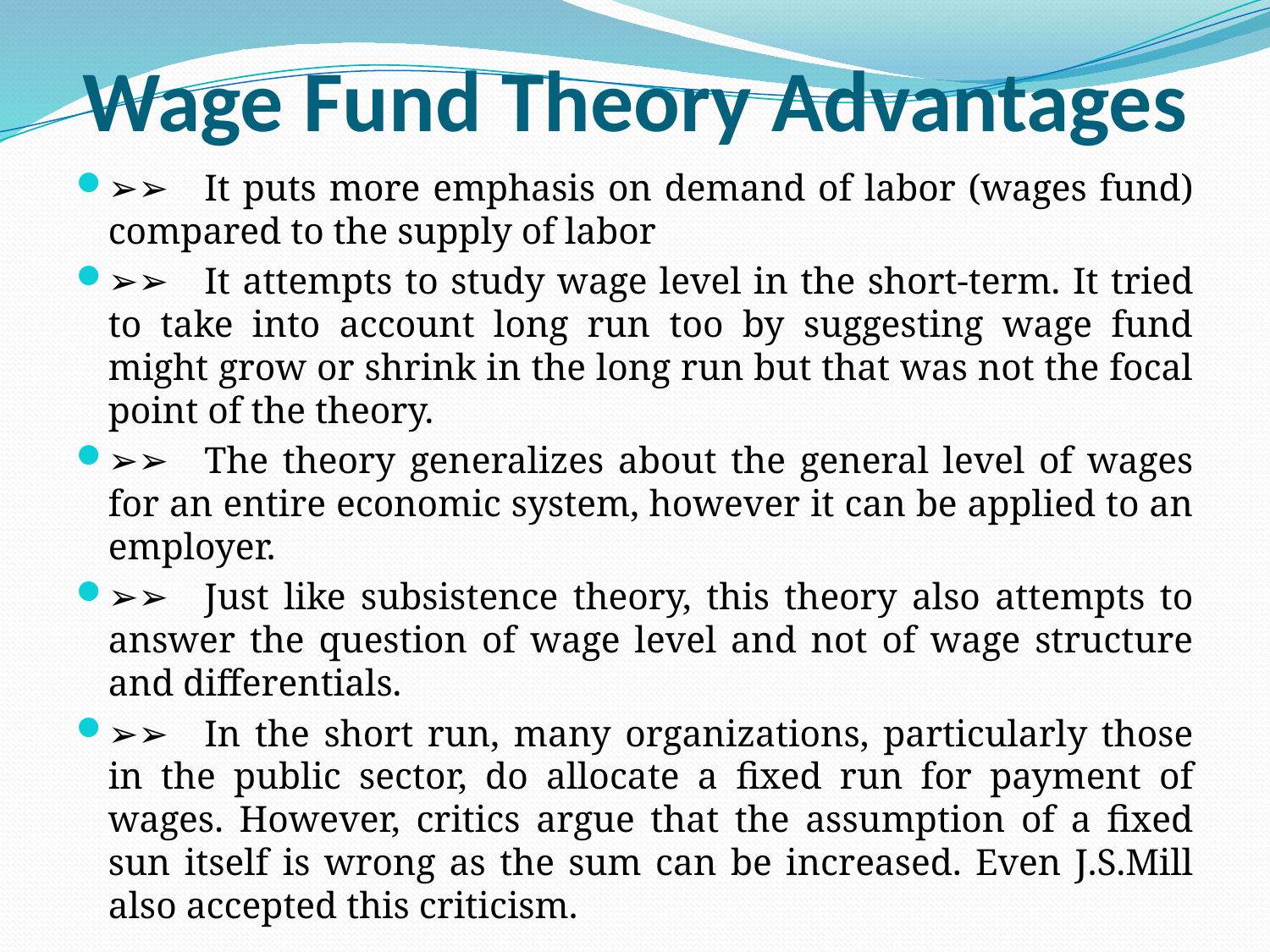

# Wage Fund Theory Advantages
➢➢ It puts more emphasis on demand of labor (wages fund) compared to the supply of labor
➢➢ It attempts to study wage level in the short-term. It tried to take into account long run too by suggesting wage fund might grow or shrink in the long run but that was not the focal point of the theory.
➢➢ The theory generalizes about the general level of wages for an entire economic system, however it can be applied to an employer.
➢➢ Just like subsistence theory, this theory also attempts to answer the question of wage level and not of wage structure and differentials.
➢➢ In the short run, many organizations, particularly those in the public sector, do allocate a fixed run for payment of wages. However, critics argue that the assumption of a fixed sun itself is wrong as the sum can be increased. Even J.S.Mill also accepted this criticism.